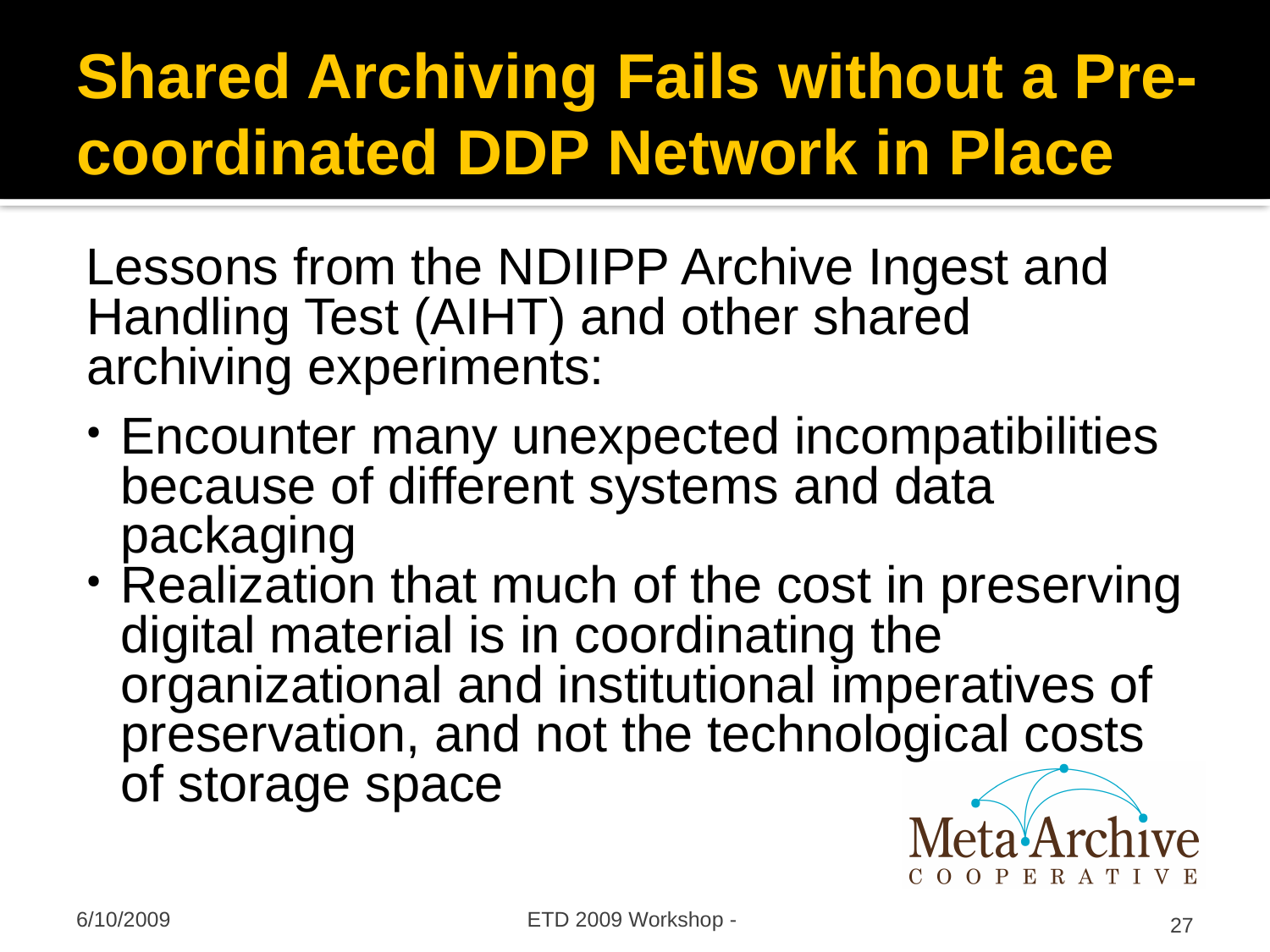

# Shared Archiving Fails without a Pre-coordinated DDP Network in Place
Lessons from the NDIIPP Archive Ingest and Handling Test (AIHT) and other shared archiving experiments:

Encounter many unexpected incompatibilities because of different systems and data packaging
Realization that much of the cost in preserving digital material is in coordinating the organizational and institutional imperatives of preservation, and not the technological costs of storage space
6/10/2009
ETD 2009 Workshop -
27